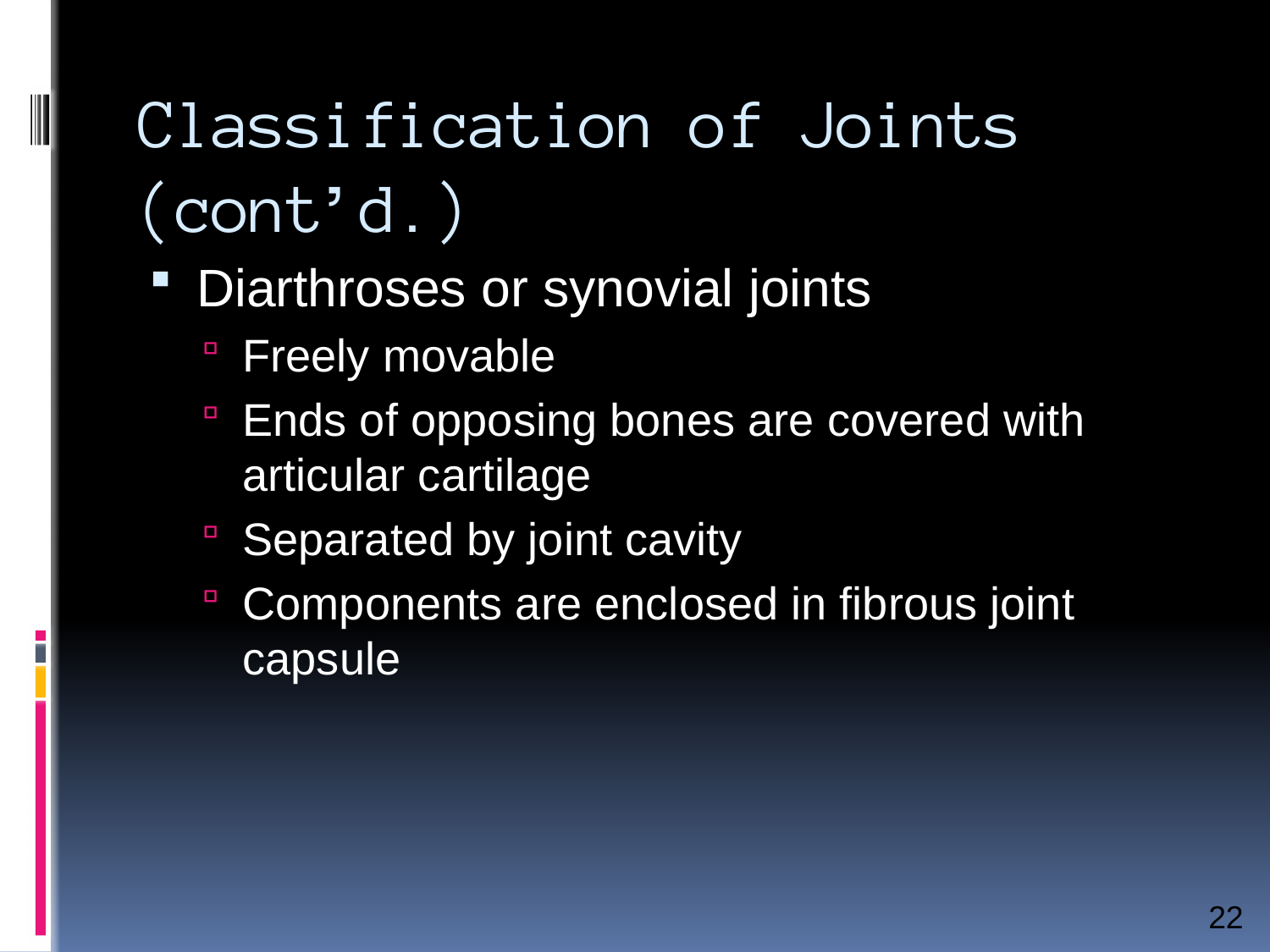

# Classification of Joints (cont’d.)
Diarthroses or synovial joints
Freely movable
Ends of opposing bones are covered with articular cartilage
Separated by joint cavity
Components are enclosed in fibrous joint capsule

22